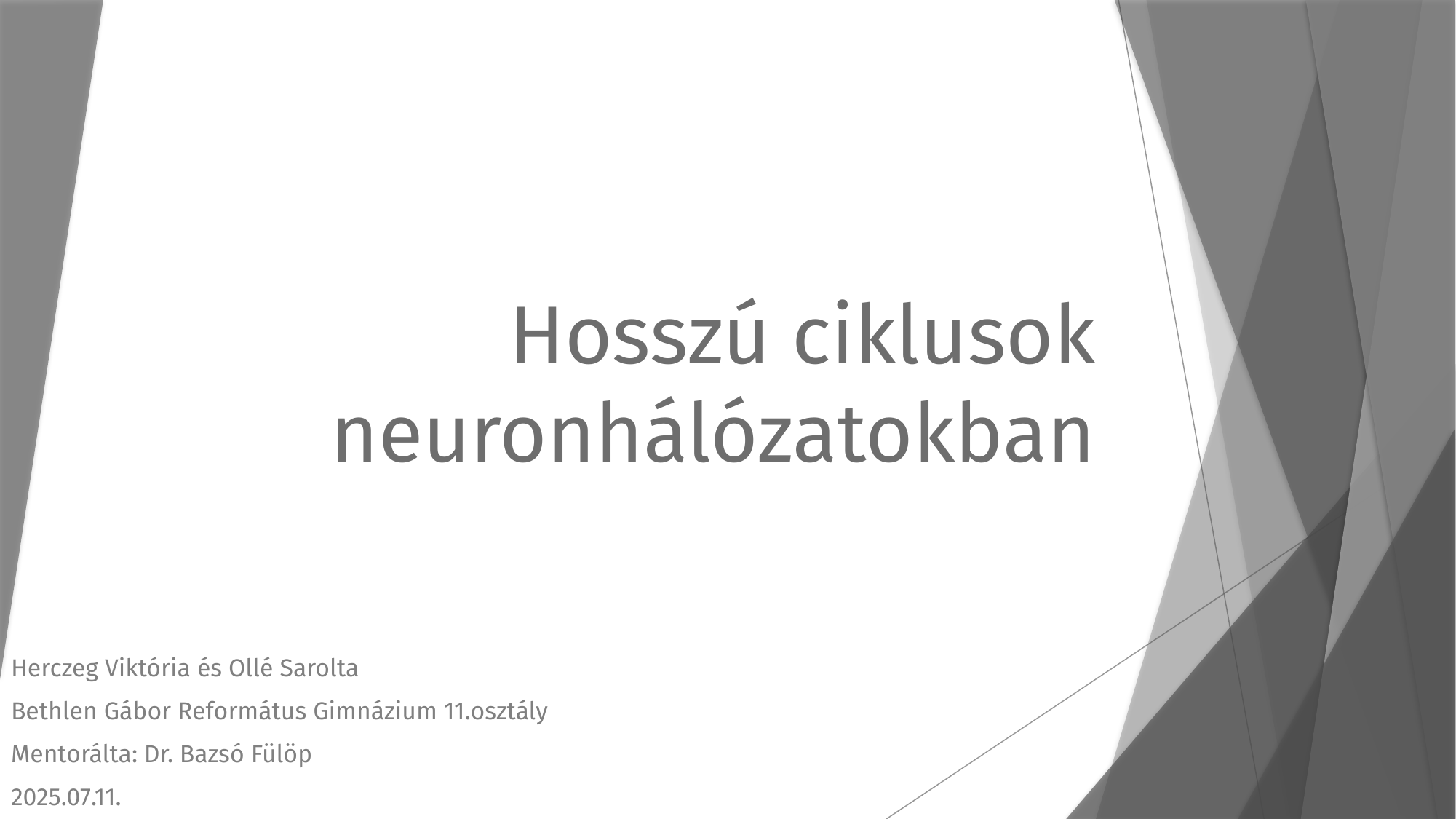

# Hosszú ciklusok neuronhálózatokban
Herczeg Viktória és Ollé Sarolta
Bethlen Gábor Református Gimnázium 11.osztály
Mentorálta: Dr. Bazsó Fülöp
2025.07.11.